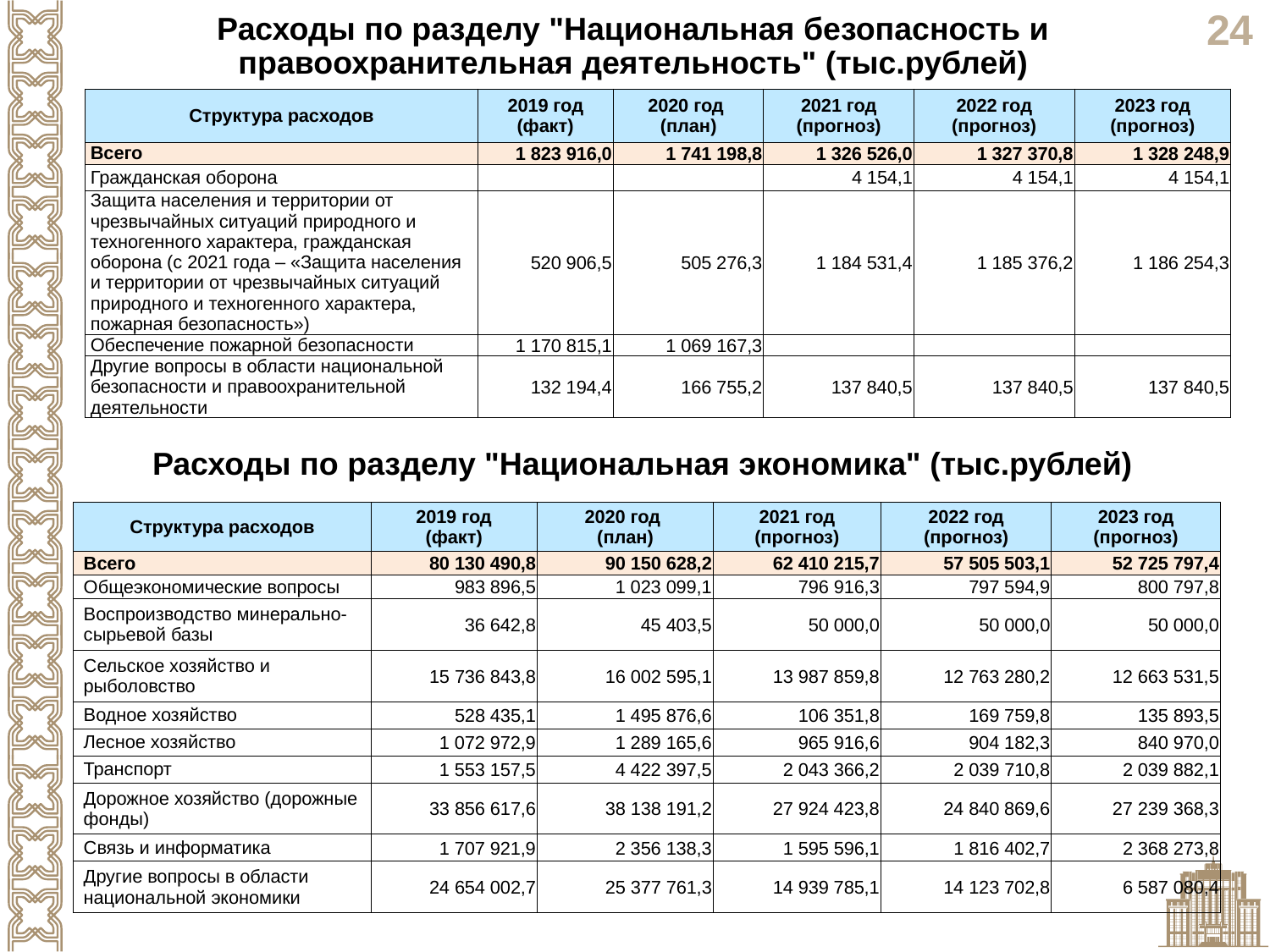

Расходы по разделу "Национальная безопасность и правоохранительная деятельность" (тыс.рублей)
| Структура расходов | 2019 год (факт) | 2020 год (план) | 2021 год (прогноз) | 2022 год (прогноз) | 2023 год (прогноз) |
| --- | --- | --- | --- | --- | --- |
| Всего | 1 823 916,0 | 1 741 198,8 | 1 326 526,0 | 1 327 370,8 | 1 328 248,9 |
| Гражданская оборона |  |  | 4 154,1 | 4 154,1 | 4 154,1 |
| Защита населения и территории от чрезвычайных ситуаций природного и техногенного характера, гражданская оборона (с 2021 года – «Защита населения и территории от чрезвычайных ситуаций природного и техногенного характера, пожарная безопасность») | 520 906,5 | 505 276,3 | 1 184 531,4 | 1 185 376,2 | 1 186 254,3 |
| Обеспечение пожарной безопасности | 1 170 815,1 | 1 069 167,3 |  |  |  |
| Другие вопросы в области национальной безопасности и правоохранительной деятельности | 132 194,4 | 166 755,2 | 137 840,5 | 137 840,5 | 137 840,5 |
Расходы по разделу "Национальная экономика" (тыс.рублей)
| Структура расходов | 2019 год (факт) | 2020 год (план) | 2021 год (прогноз) | 2022 год (прогноз) | 2023 год (прогноз) |
| --- | --- | --- | --- | --- | --- |
| Всего | 80 130 490,8 | 90 150 628,2 | 62 410 215,7 | 57 505 503,1 | 52 725 797,4 |
| Общеэкономические вопросы | 983 896,5 | 1 023 099,1 | 796 916,3 | 797 594,9 | 800 797,8 |
| Воспроизводство минерально-сырьевой базы | 36 642,8 | 45 403,5 | 50 000,0 | 50 000,0 | 50 000,0 |
| Сельское хозяйство и рыболовство | 15 736 843,8 | 16 002 595,1 | 13 987 859,8 | 12 763 280,2 | 12 663 531,5 |
| Водное хозяйство | 528 435,1 | 1 495 876,6 | 106 351,8 | 169 759,8 | 135 893,5 |
| Лесное хозяйство | 1 072 972,9 | 1 289 165,6 | 965 916,6 | 904 182,3 | 840 970,0 |
| Транспорт | 1 553 157,5 | 4 422 397,5 | 2 043 366,2 | 2 039 710,8 | 2 039 882,1 |
| Дорожное хозяйство (дорожные фонды) | 33 856 617,6 | 38 138 191,2 | 27 924 423,8 | 24 840 869,6 | 27 239 368,3 |
| Связь и информатика | 1 707 921,9 | 2 356 138,3 | 1 595 596,1 | 1 816 402,7 | 2 368 273,8 |
| Другие вопросы в области национальной экономики | 24 654 002,7 | 25 377 761,3 | 14 939 785,1 | 14 123 702,8 | 6 587 080,4 |